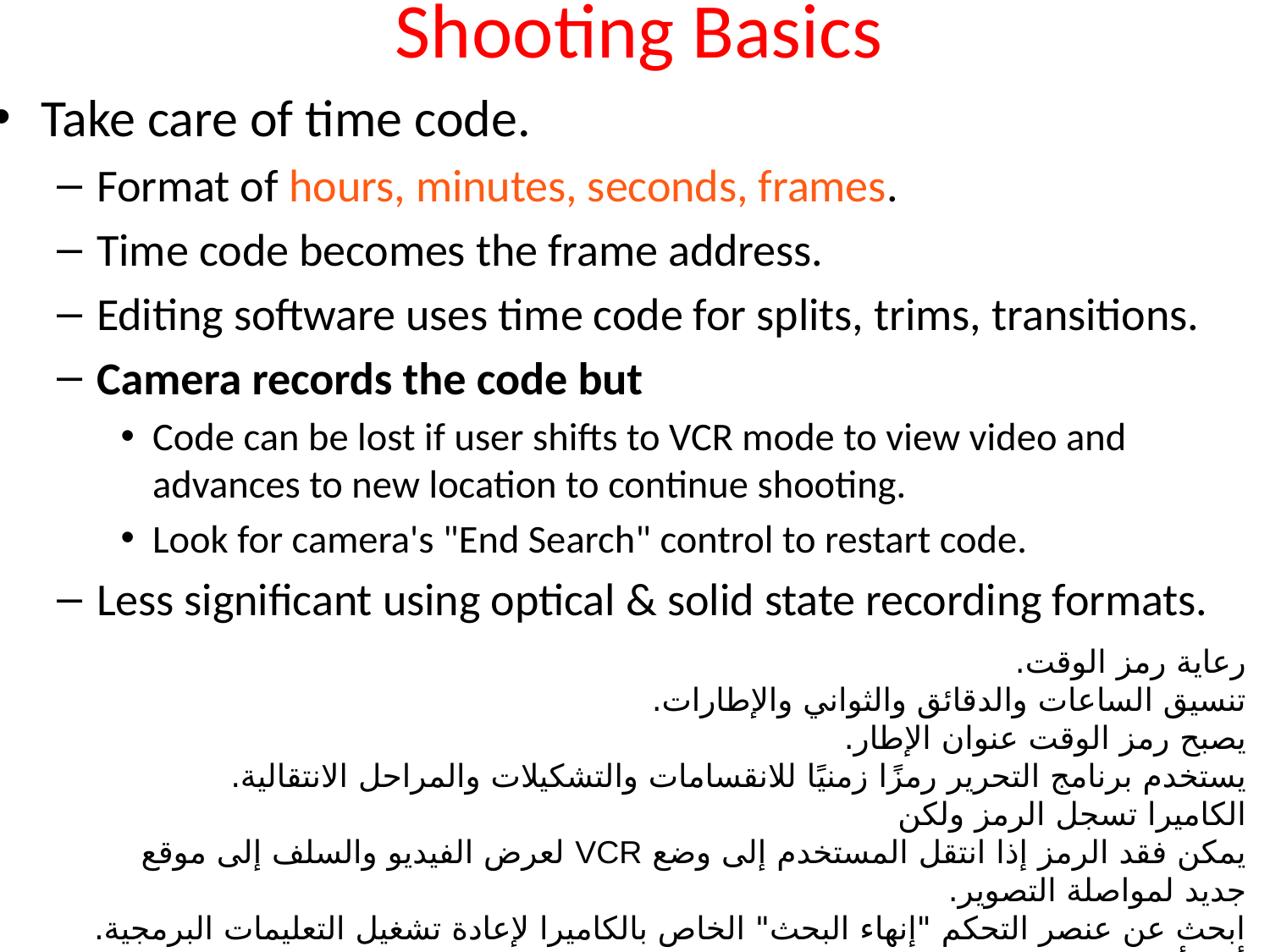

# Shooting Basics
Take care of time code.
Format of hours, minutes, seconds, frames.
Time code becomes the frame address.
Editing software uses time code for splits, trims, transitions.
Camera records the code but
Code can be lost if user shifts to VCR mode to view video and advances to new location to continue shooting.
Look for camera's "End Search" control to restart code.
Less significant using optical & solid state recording formats.

رعاية رمز الوقت.
تنسيق الساعات والدقائق والثواني والإطارات.
يصبح رمز الوقت عنوان الإطار.
يستخدم برنامج التحرير رمزًا زمنيًا للانقسامات والتشكيلات والمراحل الانتقالية.
الكاميرا تسجل الرمز ولكن
يمكن فقد الرمز إذا انتقل المستخدم إلى وضع VCR لعرض الفيديو والسلف إلى موقع جديد لمواصلة التصوير.
ابحث عن عنصر التحكم "إنهاء البحث" الخاص بالكاميرا لإعادة تشغيل التعليمات البرمجية.
أقل أهمية باستخدام تنسيقات التسجيل البصرية والصلبة.